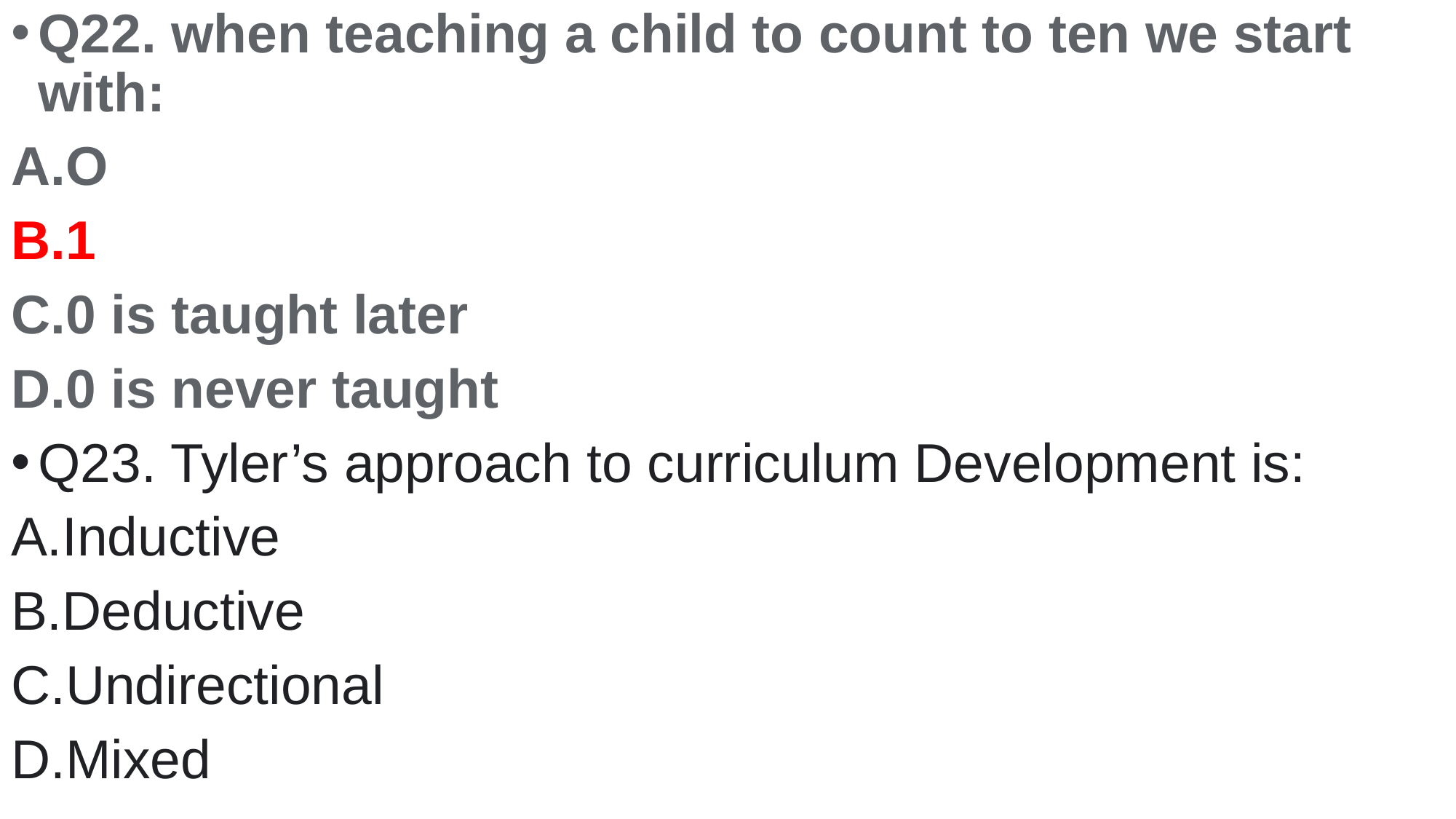

Q22. when teaching a child to count to ten we start with:
O
1
0 is taught later
0 is never taught
Q23. Tyler’s approach to curriculum Development is:
Inductive
Deductive
Undirectional
Mixed